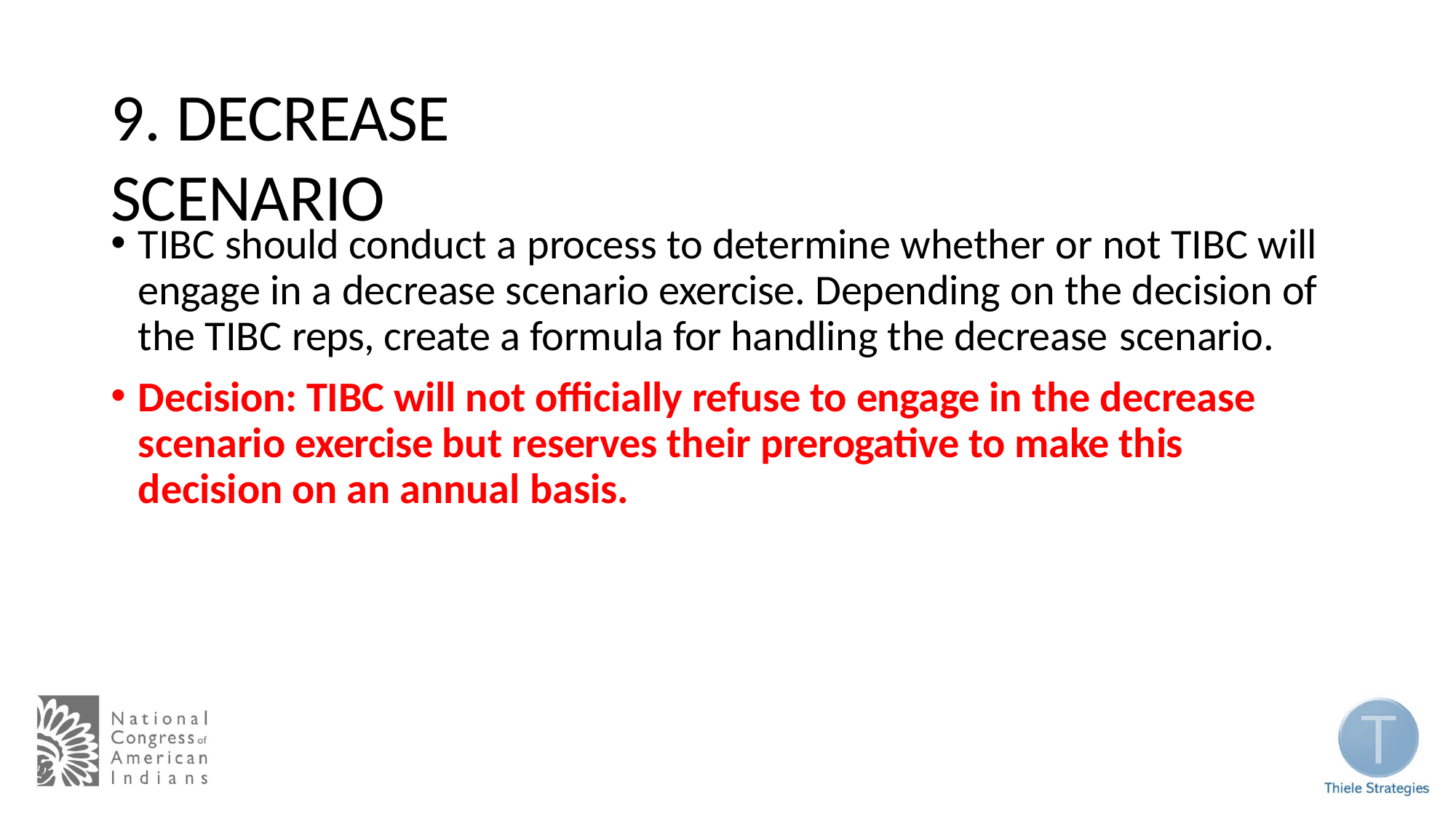

# 9. DECREASE SCENARIO
TIBC should conduct a process to determine whether or not TIBC will  engage in a decrease scenario exercise. Depending on the decision of  the TIBC reps, create a formula for handling the decrease scenario.
Decision: TIBC will not officially refuse to engage in the decrease  scenario exercise but reserves their prerogative to make this  decision on an annual basis.